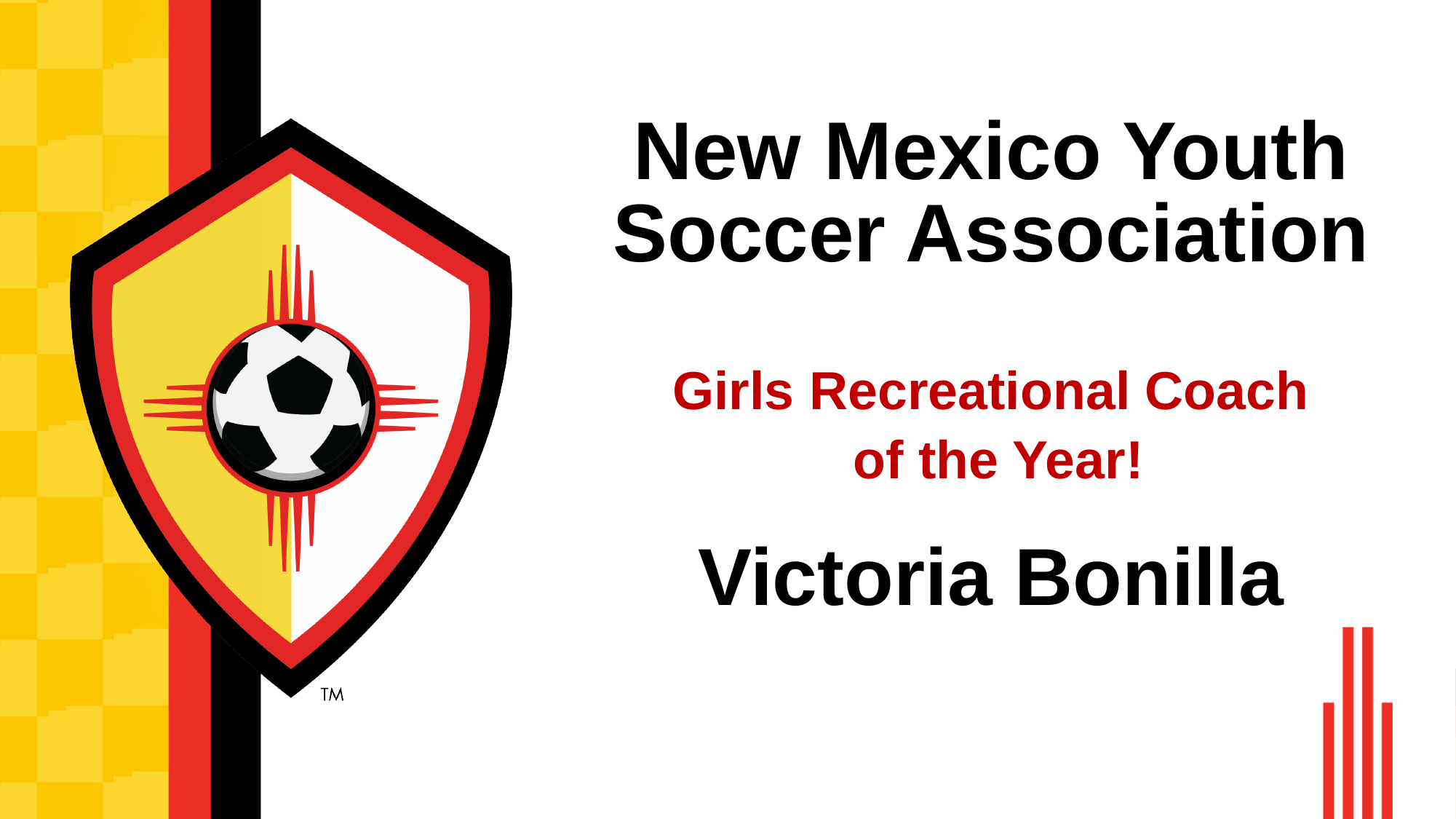

# New Mexico Youth Soccer Association

Girls Recreational Coach
 of the Year!
Victoria Bonilla